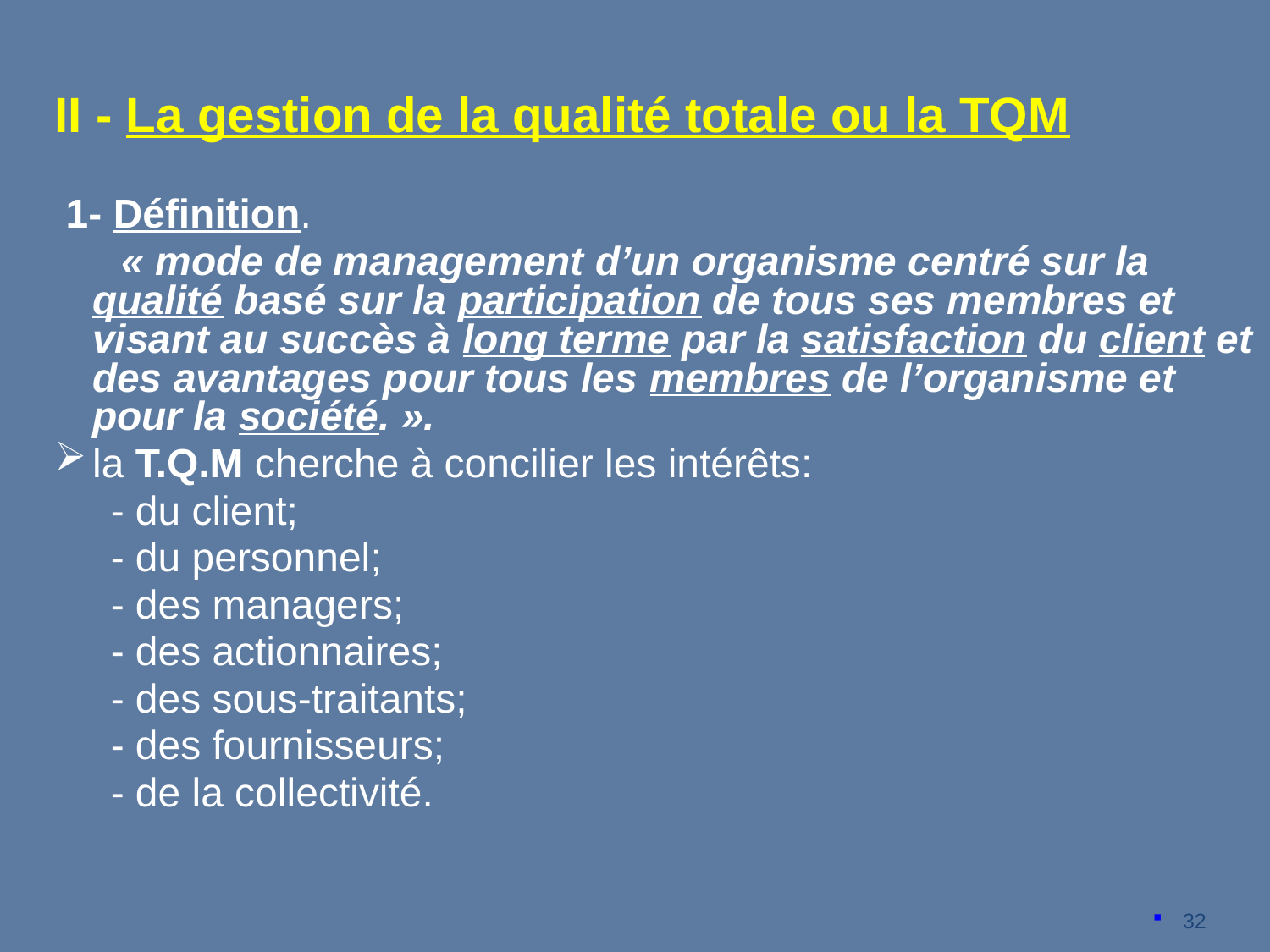

II - La gestion de la qualité totale ou la TQM

 1- Définition.
      « mode de management d’un organisme centré sur la qualité basé sur la participation de tous ses membres et visant au succès à long terme par la satisfaction du client et des avantages pour tous les membres de l’organisme et pour la société. ».
la T.Q.M cherche à concilier les intérêts:
     - du client;
     - du personnel;
     - des managers;
     - des actionnaires;
     - des sous-traitants;
     - des fournisseurs;
     - de la collectivité.

32